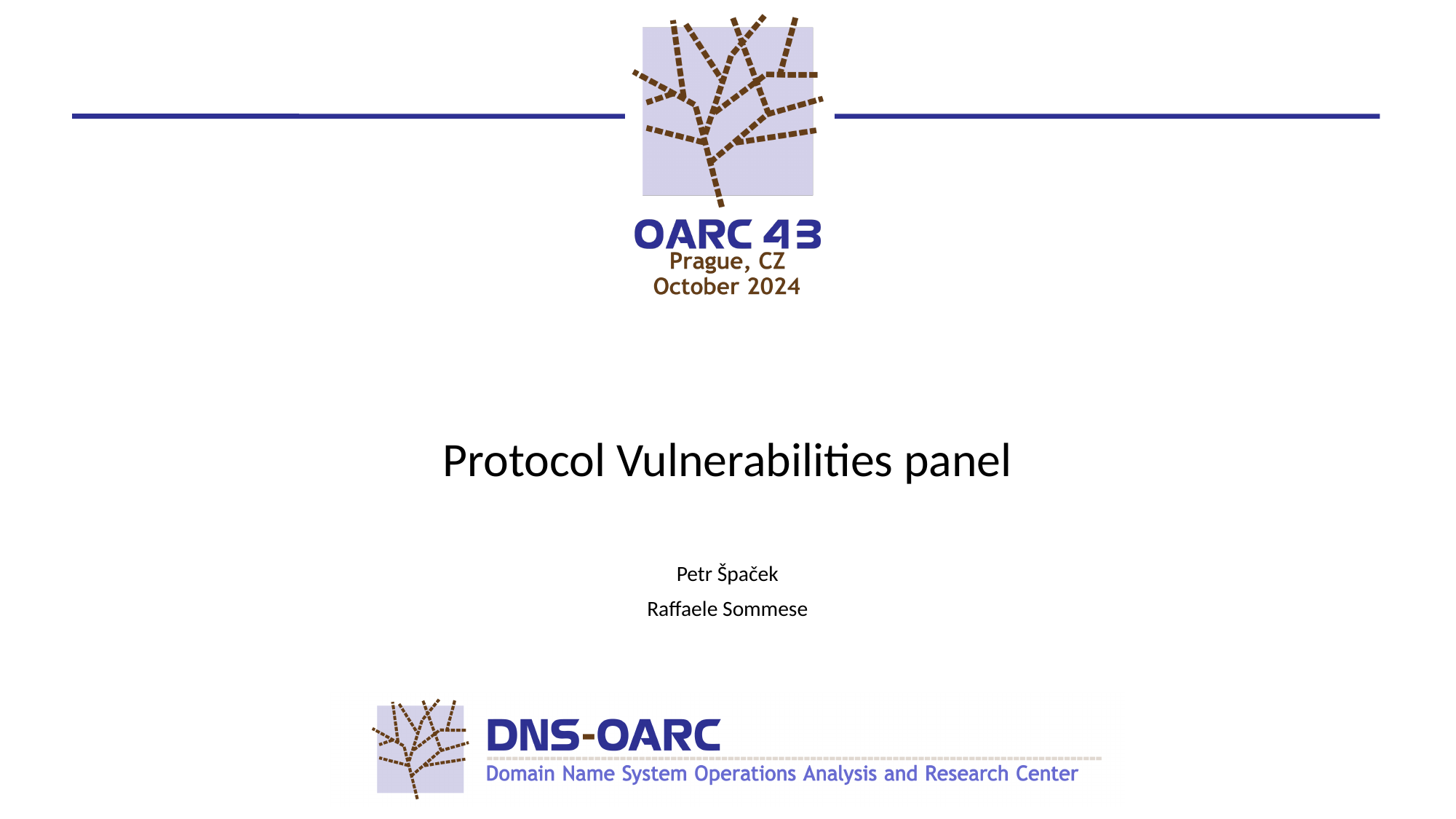

# Protocol Vulnerabilities panel

Petr Špaček
Raffaele Sommese